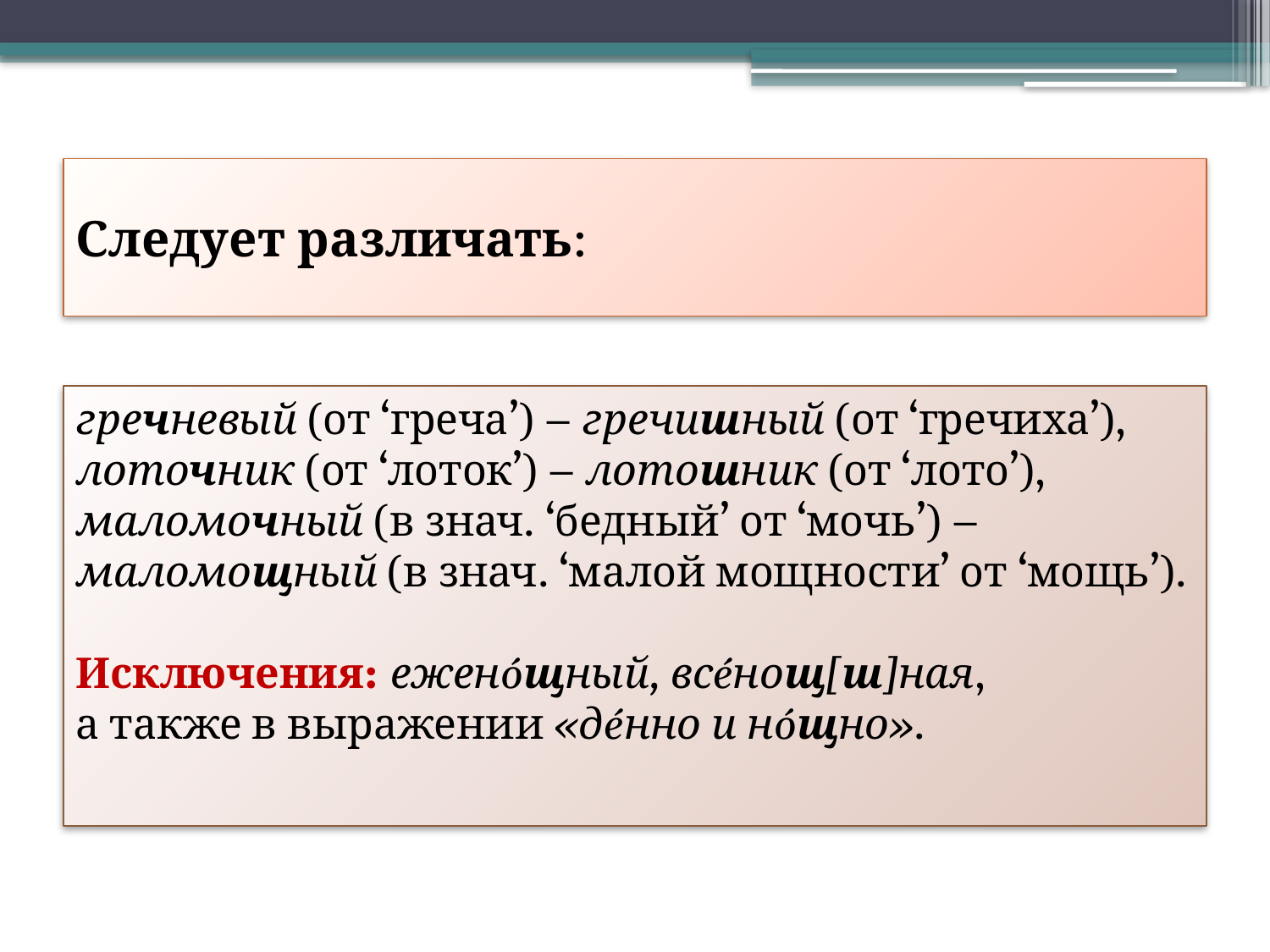

# Следует различать:
гречневый (от ‘греча’) – гречишный (от ‘гречиха’),
лоточник (от ‘лоток’) – лотошник (от ‘лото’),
маломочный (в знач. ‘бедный’ от ‘мочь’) –
маломощный (в знач. ‘малой мощности’ от ‘мощь’).

Исключения: еженóщный, всéнощ[ш]ная,
а также в выражении «дéнно и нóщно».